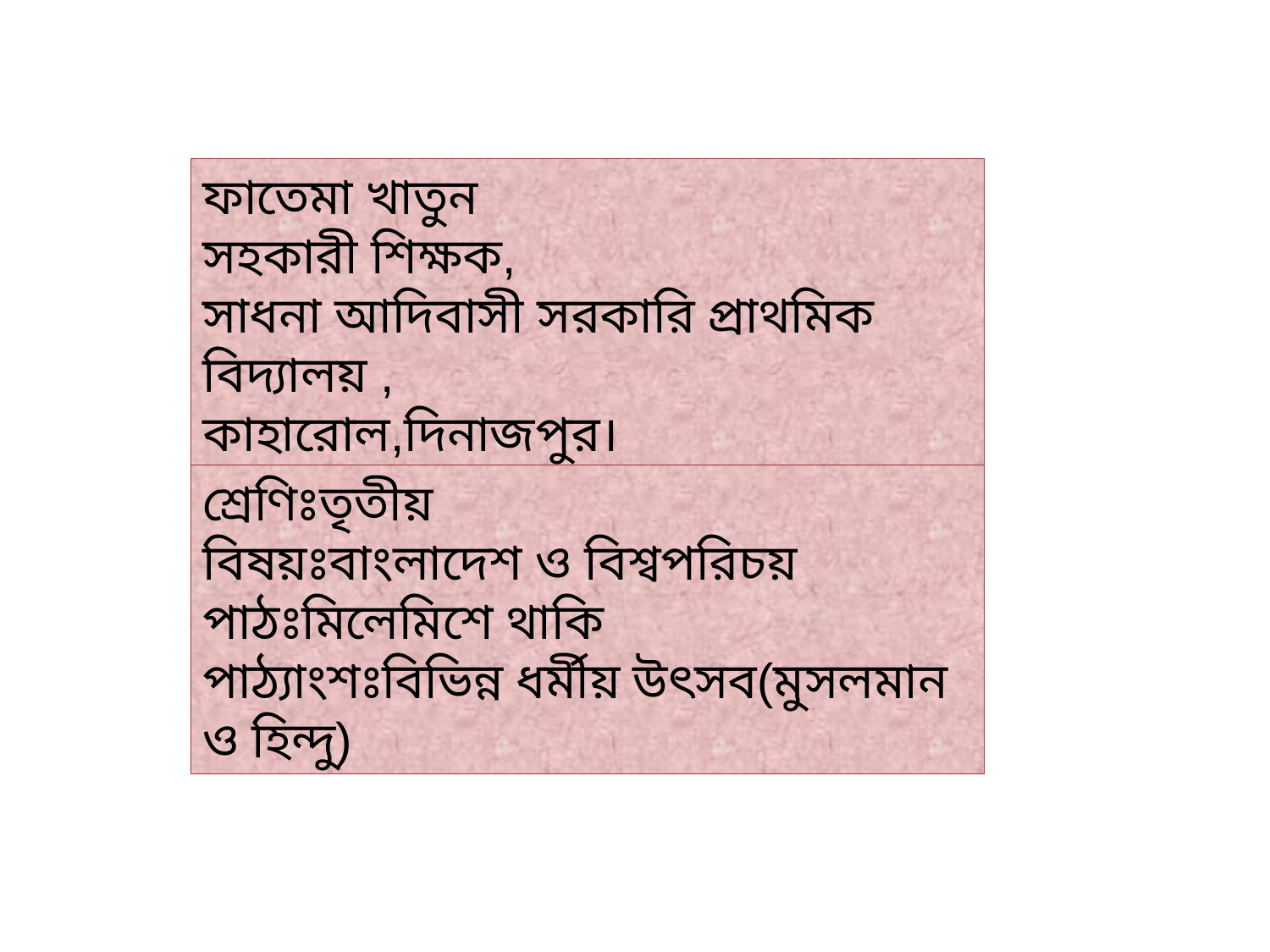

ফাতেমা খাতুন
সহকারী শিক্ষক,
সাধনা আদিবাসী সরকারি প্রাথমিক বিদ্যালয় ,
কাহারোল,দিনাজপুর।
শ্রেণিঃতৃতীয়
বিষয়ঃবাংলাদেশ ও বিশ্বপরিচয়
পাঠঃমিলেমিশে থাকি
পাঠ্যাংশঃবিভিন্ন ধর্মীয় উৎসব(মুসলমান ও হিন্দু)